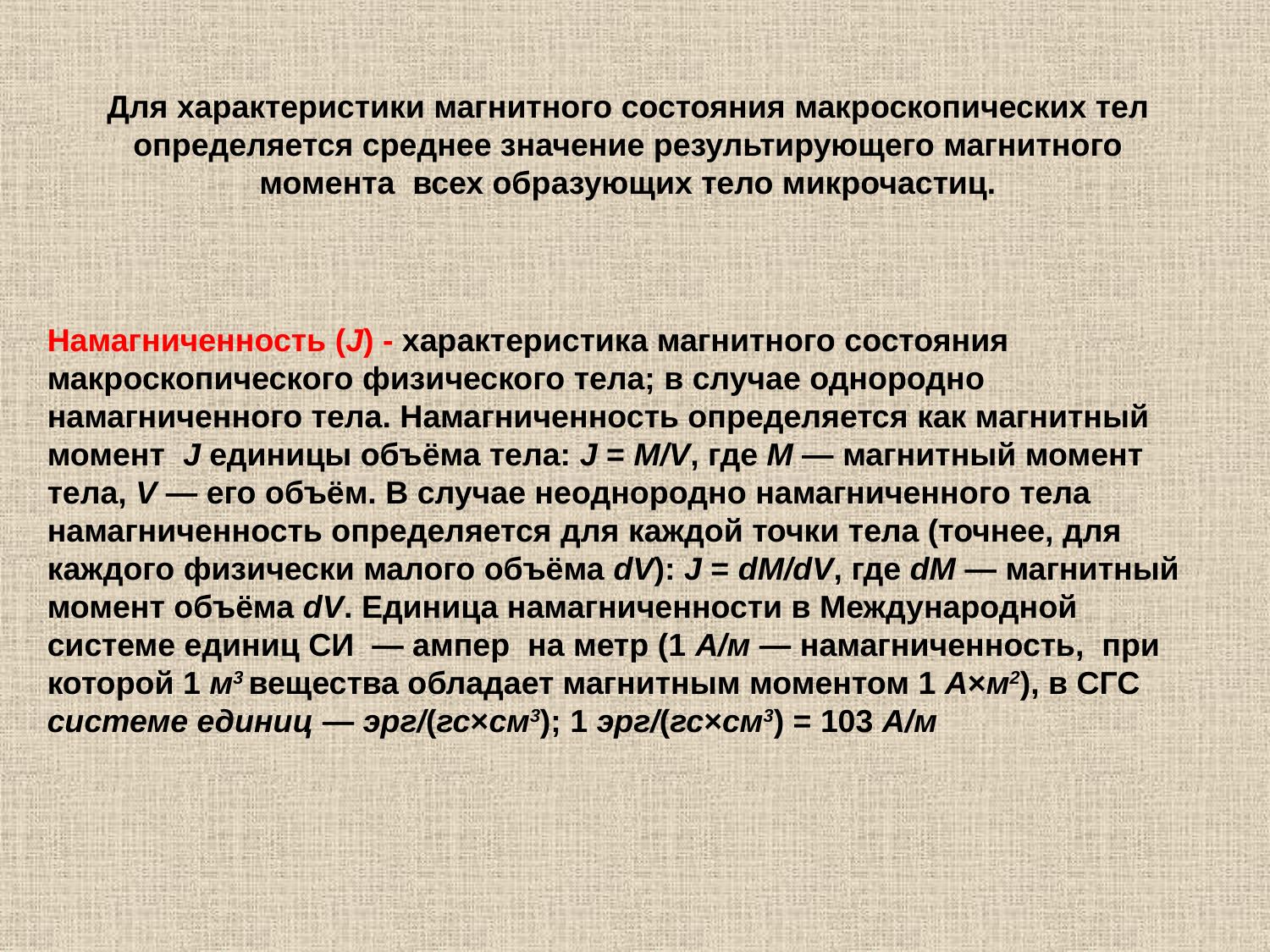

Для характеристики магнитного состояния макроскопических тел определяется среднее значение результирующего магнитного момента  всех образующих тело микрочастиц.
Намагниченность (J) - характеристика магнитного состояния макроскопического физического тела; в случае однородно намагниченного тела. Намагниченность определяется как магнитный момент  J единицы объёма тела: J = M/V, где М — магнитный момент тела, V — его объём. В случае неоднородно намагниченного тела намагниченность определяется для каждой точки тела (точнее, для каждого физически малого объёма dV): J = dM/dV, где dM — магнитный момент объёма dV. Единица намагниченности в Международной системе единиц СИ  — ампер  на метр (1 A/м — намагниченность,  при которой 1 м3 вещества обладает магнитным моментом 1 A×м2), в СГС системе единиц — эрг/(гс×см3); 1 эрг/(гс×см3) = 103 A/м